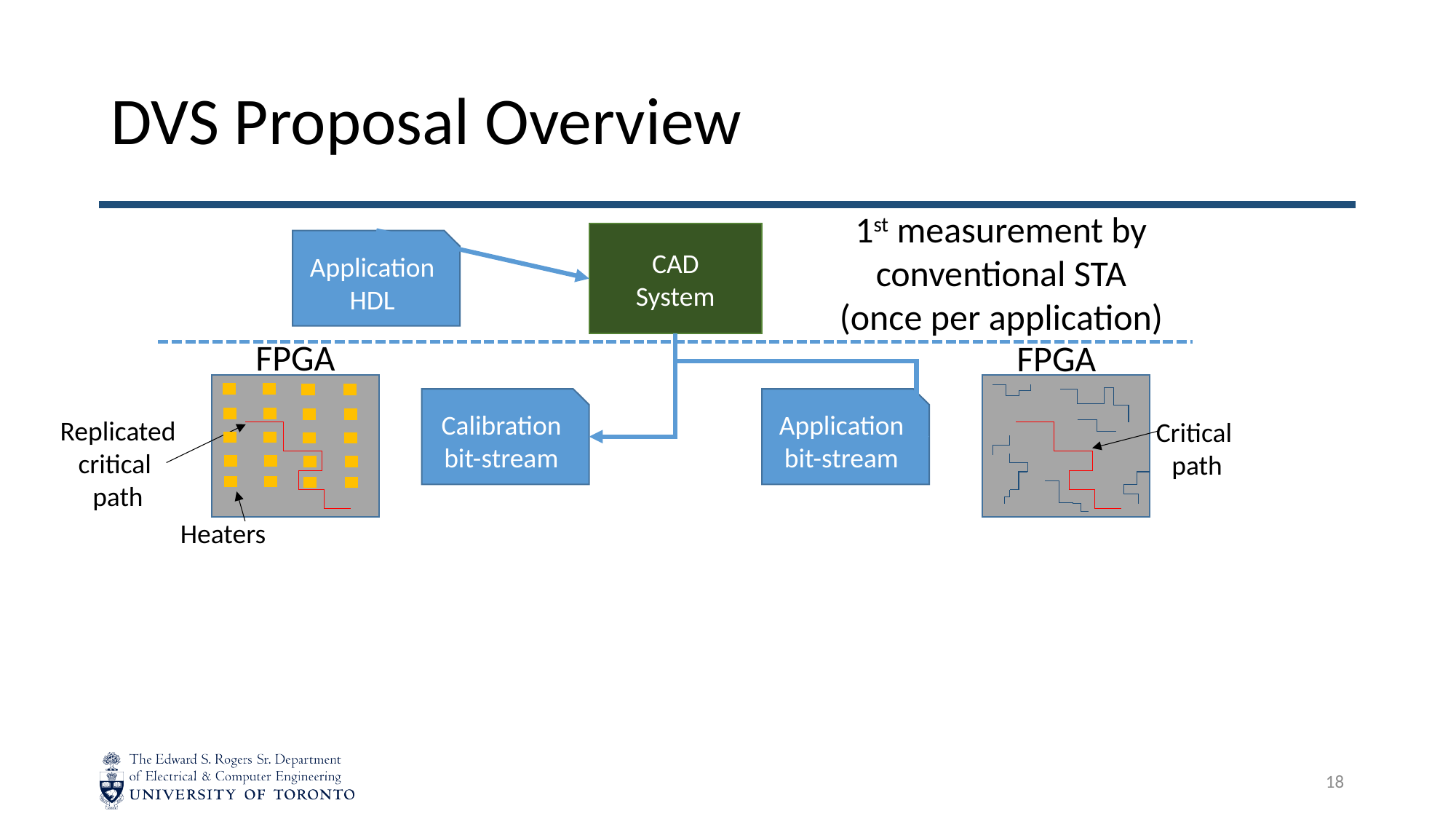

# DVS Proposal Overview
1st measurement by conventional STA (once per application)
CAD
System
Application
HDL
FPGA
FPGA

Calibration
bit-stream
Application
bit-stream
Replicated
critical
path

Critical
path

Heaters
18